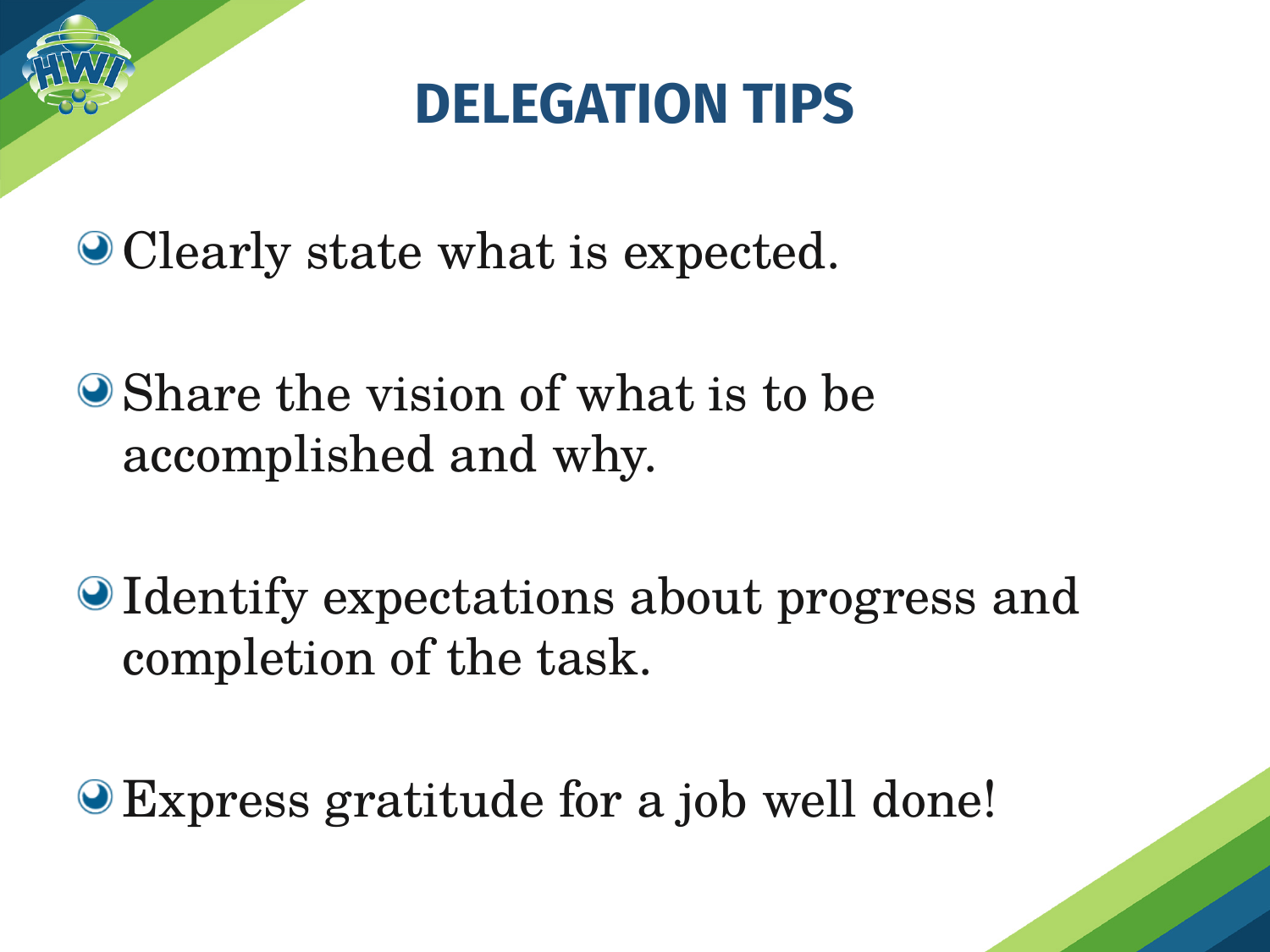

# Delegation Tips
Clearly state what is expected.

Share the vision of what is to be accomplished and why.

Identify expectations about progress and completion of the task.

Express gratitude for a job well done!